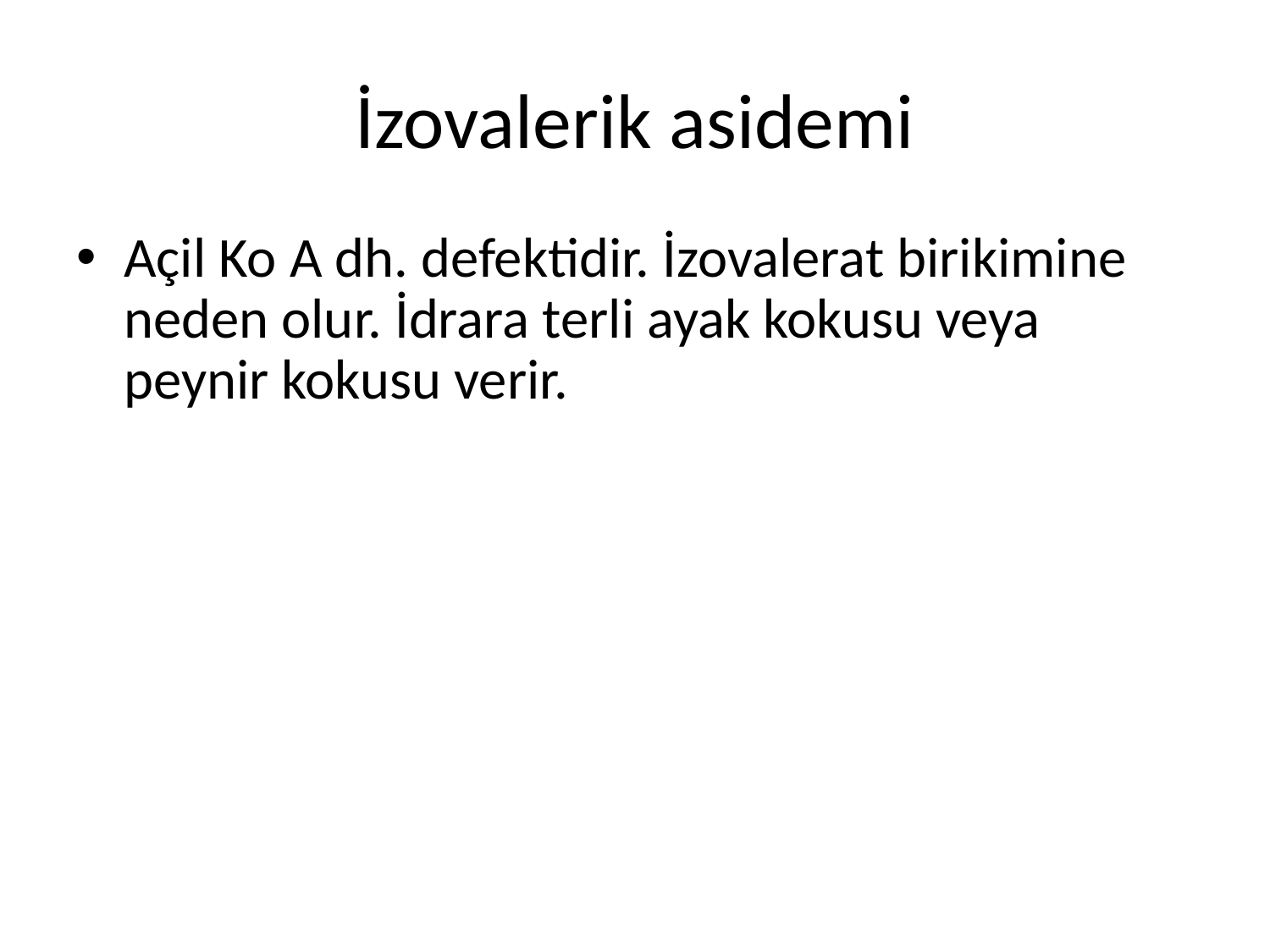

# İzovalerik asidemi
Açil Ko A dh. defektidir. İzovalerat birikimine neden olur. İdrara terli ayak kokusu veya peynir kokusu verir.